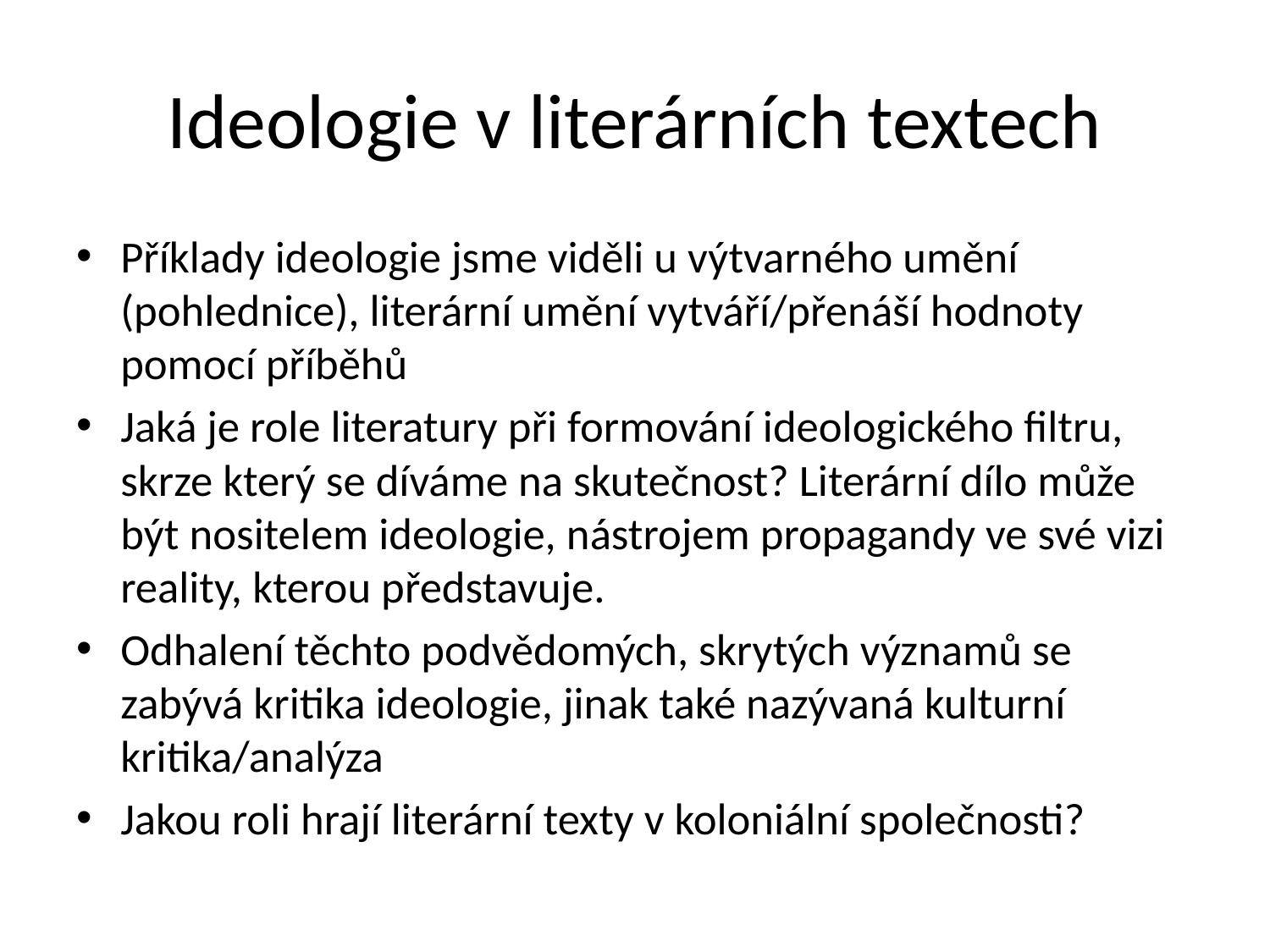

# Ideologie v literárních textech
Příklady ideologie jsme viděli u výtvarného umění (pohlednice), literární umění vytváří/přenáší hodnoty pomocí příběhů
Jaká je role literatury při formování ideologického filtru, skrze který se díváme na skutečnost? Literární dílo může být nositelem ideologie, nástrojem propagandy ve své vizi reality, kterou představuje.
Odhalení těchto podvědomých, skrytých významů se zabývá kritika ideologie, jinak také nazývaná kulturní kritika/analýza
Jakou roli hrají literární texty v koloniální společnosti?